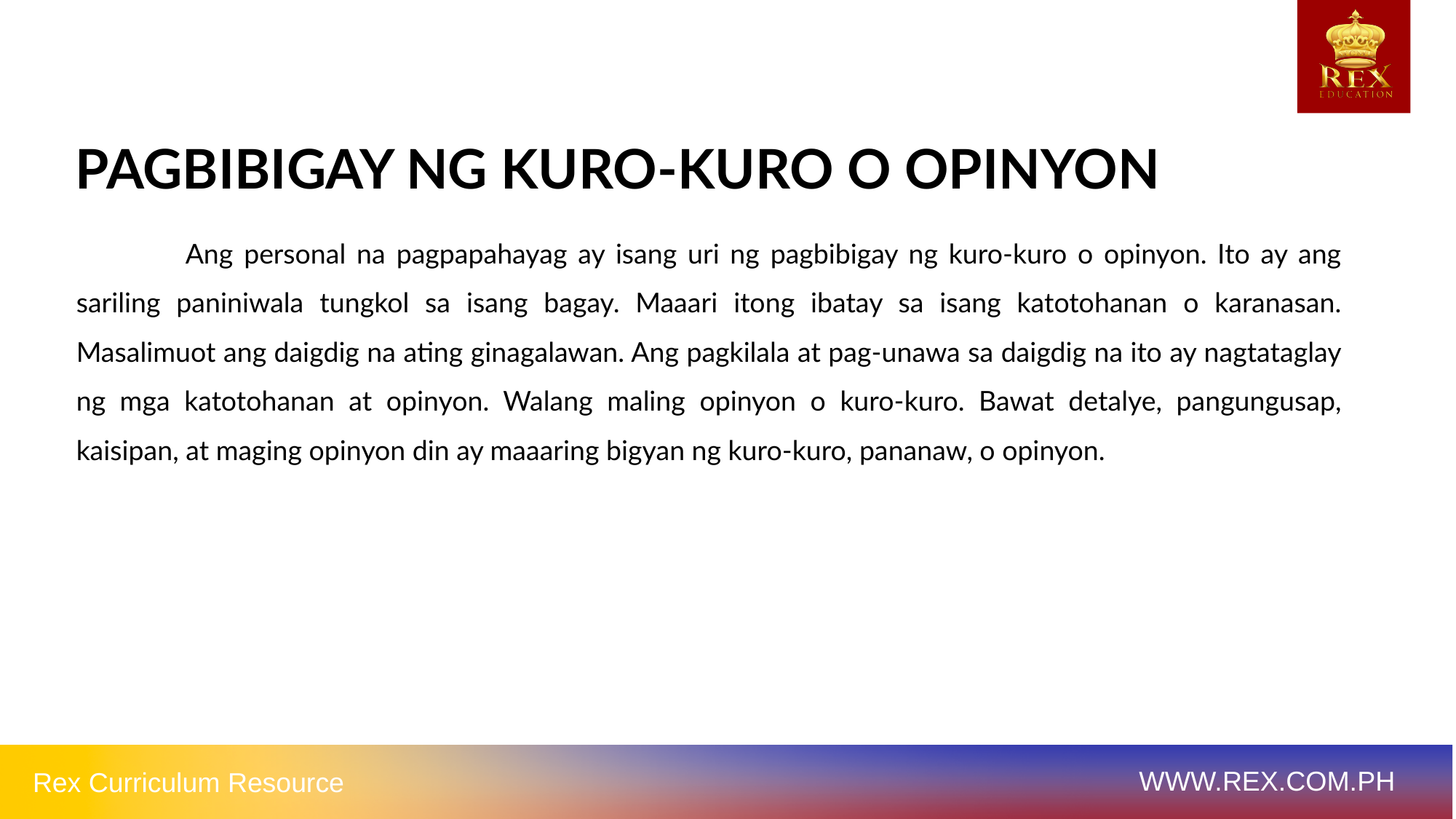

PAGBIBIGAY NG KURO-KURO O OPINYON
	Ang personal na pagpapahayag ay isang uri ng pagbibigay ng kuro-kuro o opinyon. Ito ay ang sariling paniniwala tungkol sa isang bagay. Maaari itong ibatay sa isang katotohanan o karanasan. Masalimuot ang daigdig na ating ginagalawan. Ang pagkilala at pag-unawa sa daigdig na ito ay nagtataglay ng mga katotohanan at opinyon. Walang maling opinyon o kuro-kuro. Bawat detalye, pangungusap, kaisipan, at maging opinyon din ay maaaring bigyan ng kuro-kuro, pananaw, o opinyon.